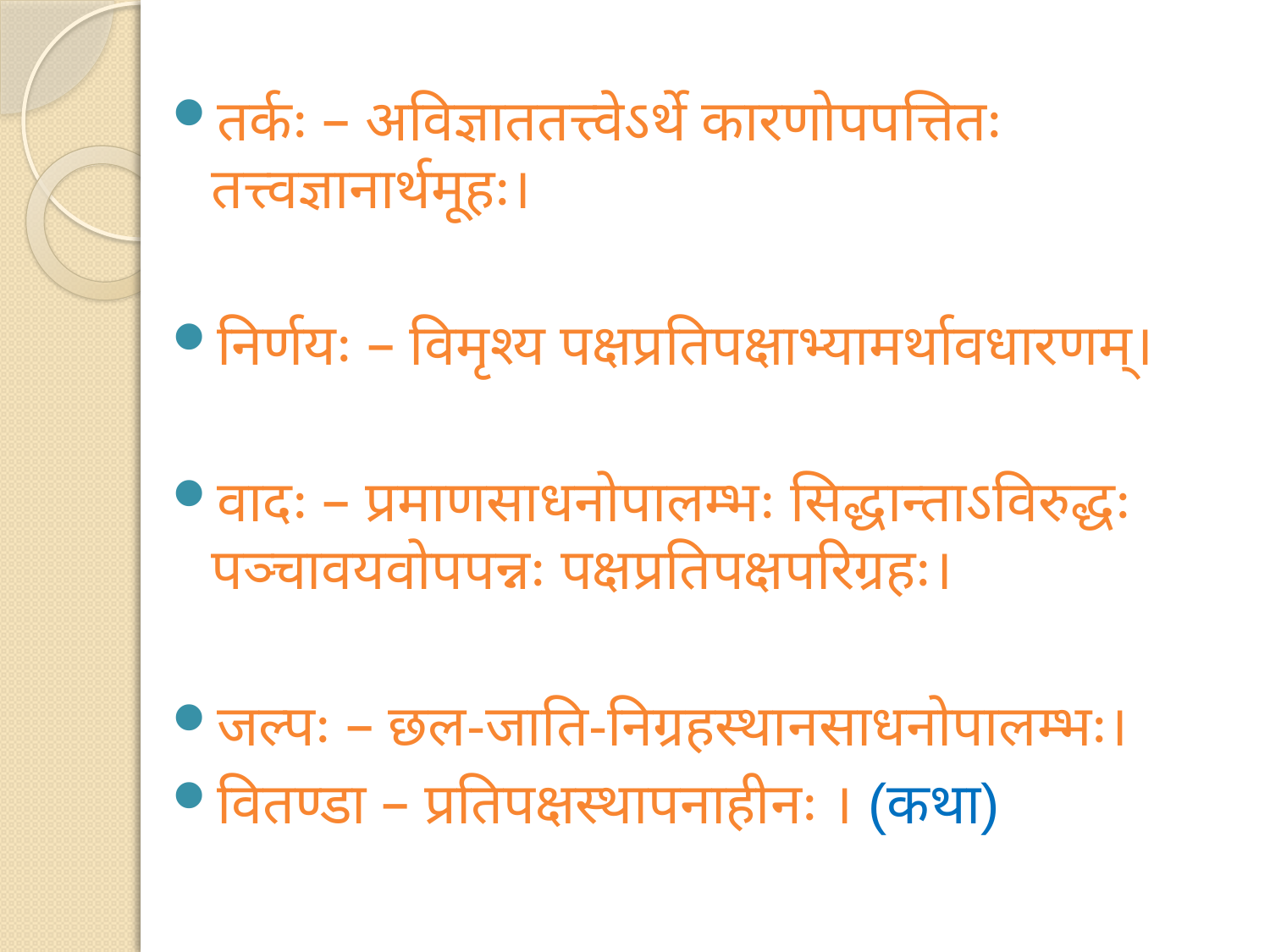

तर्कः – अविज्ञाततत्त्वेऽर्थे कारणोपपत्तितः तत्त्वज्ञानार्थमूहः।

निर्णयः – विमृश्य पक्षप्रतिपक्षाभ्यामर्थावधारणम्।

वादः – प्रमाणसाधनोपालम्भः सिद्धान्ताऽविरुद्धः पञ्चावयवोपपन्नः पक्षप्रतिपक्षपरिग्रहः।

जल्पः – छल-जाति-निग्रहस्थानसाधनोपालम्भः।
वितण्डा – प्रतिपक्षस्थापनाहीनः । (कथा)